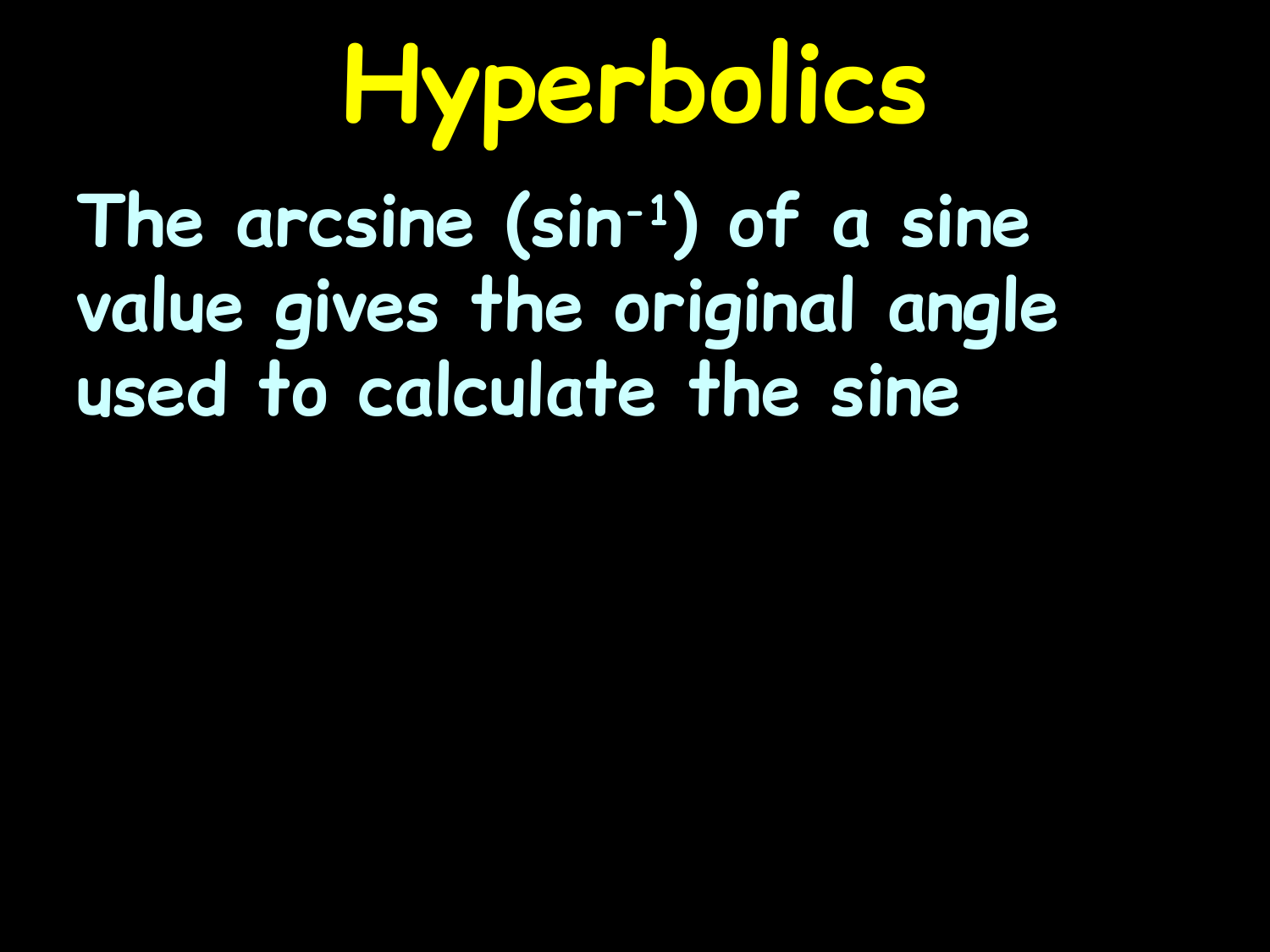

# Hyperbolics
The arcsine (sin-1) of a sine value gives the original angle used to calculate the sine